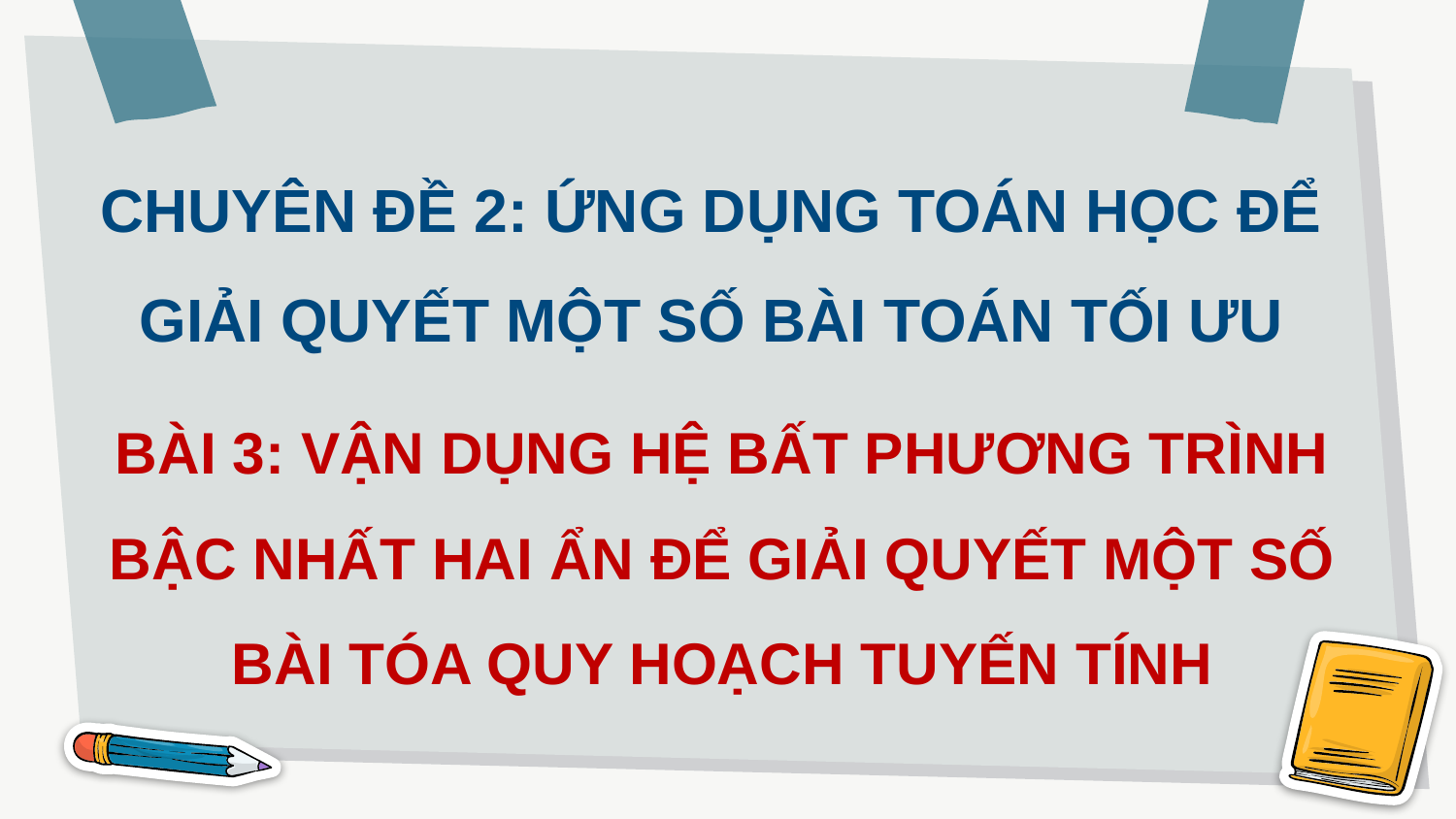

CHUYÊN ĐỀ 2: ỨNG DỤNG TOÁN HỌC ĐỂ GIẢI QUYẾT MỘT SỐ BÀI TOÁN TỐI ƯU
BÀI 3: VẬN DỤNG HỆ BẤT PHƯƠNG TRÌNH BẬC NHẤT HAI ẨN ĐỂ GIẢI QUYẾT MỘT SỐ BÀI TÓA QUY HOẠCH TUYẾN TÍNH